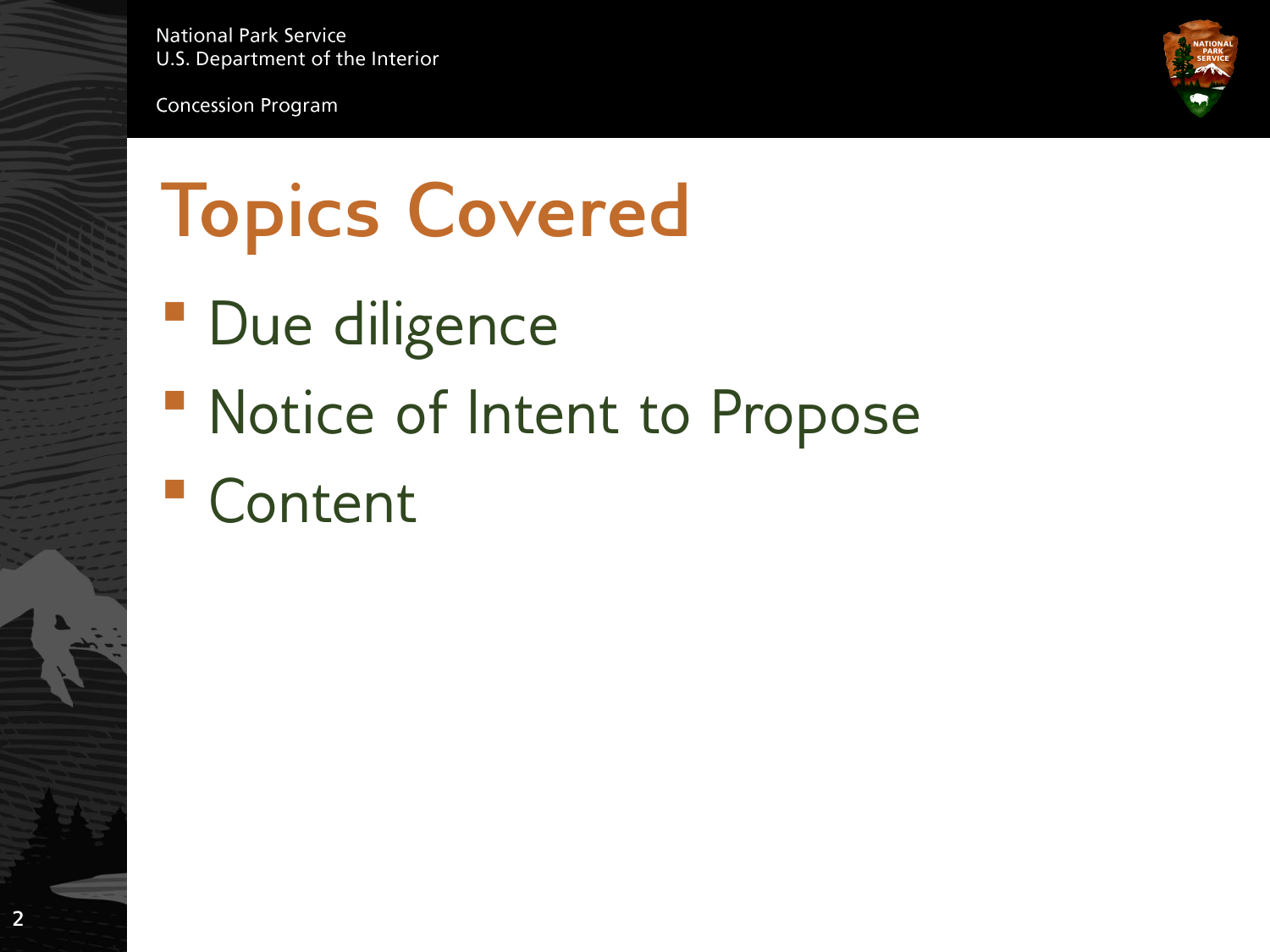

# Topics Covered
Due diligence
Notice of Intent to Propose
Content